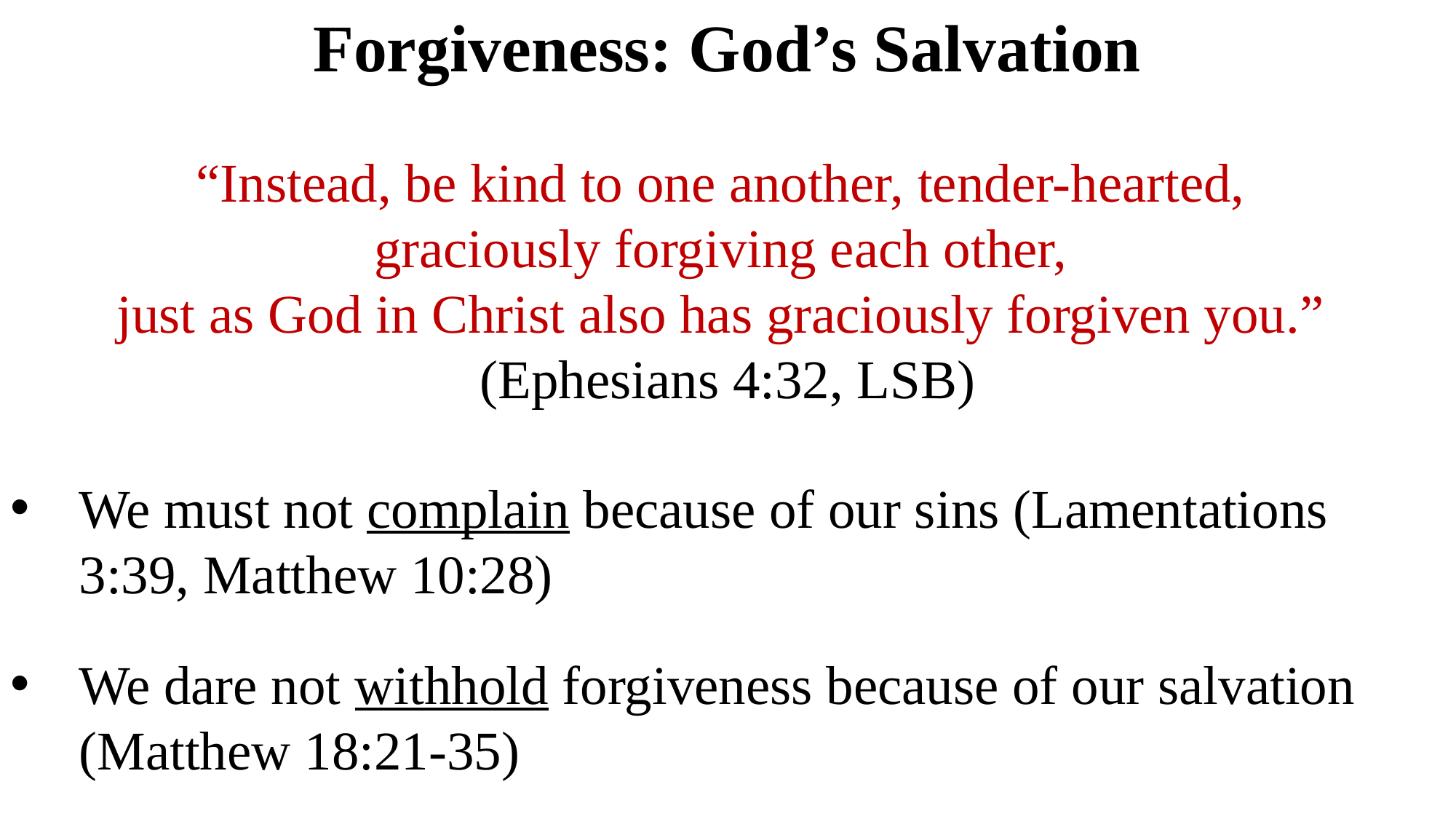

Forgiveness: God’s Salvation
“Instead, be kind to one another, tender-hearted,
graciously forgiving each other,
just as God in Christ also has graciously forgiven you.”
(Ephesians 4:32, LSB)
We must not complain because of our sins (Lamentations 3:39, Matthew 10:28)
We dare not withhold forgiveness because of our salvation (Matthew 18:21-35)